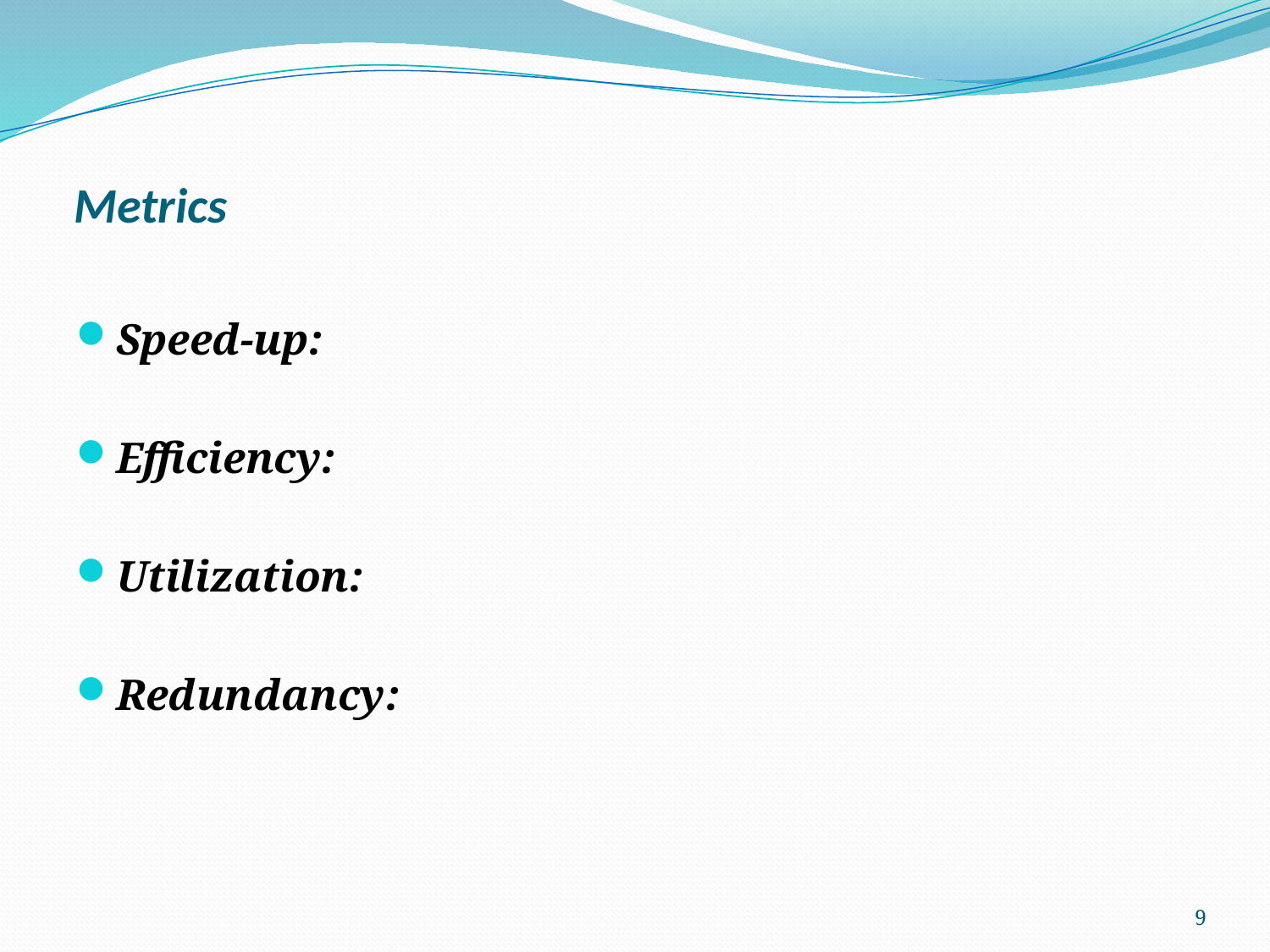

# Metrics
Speed-up:

Efficiency:

Utilization:

Redundancy:

9